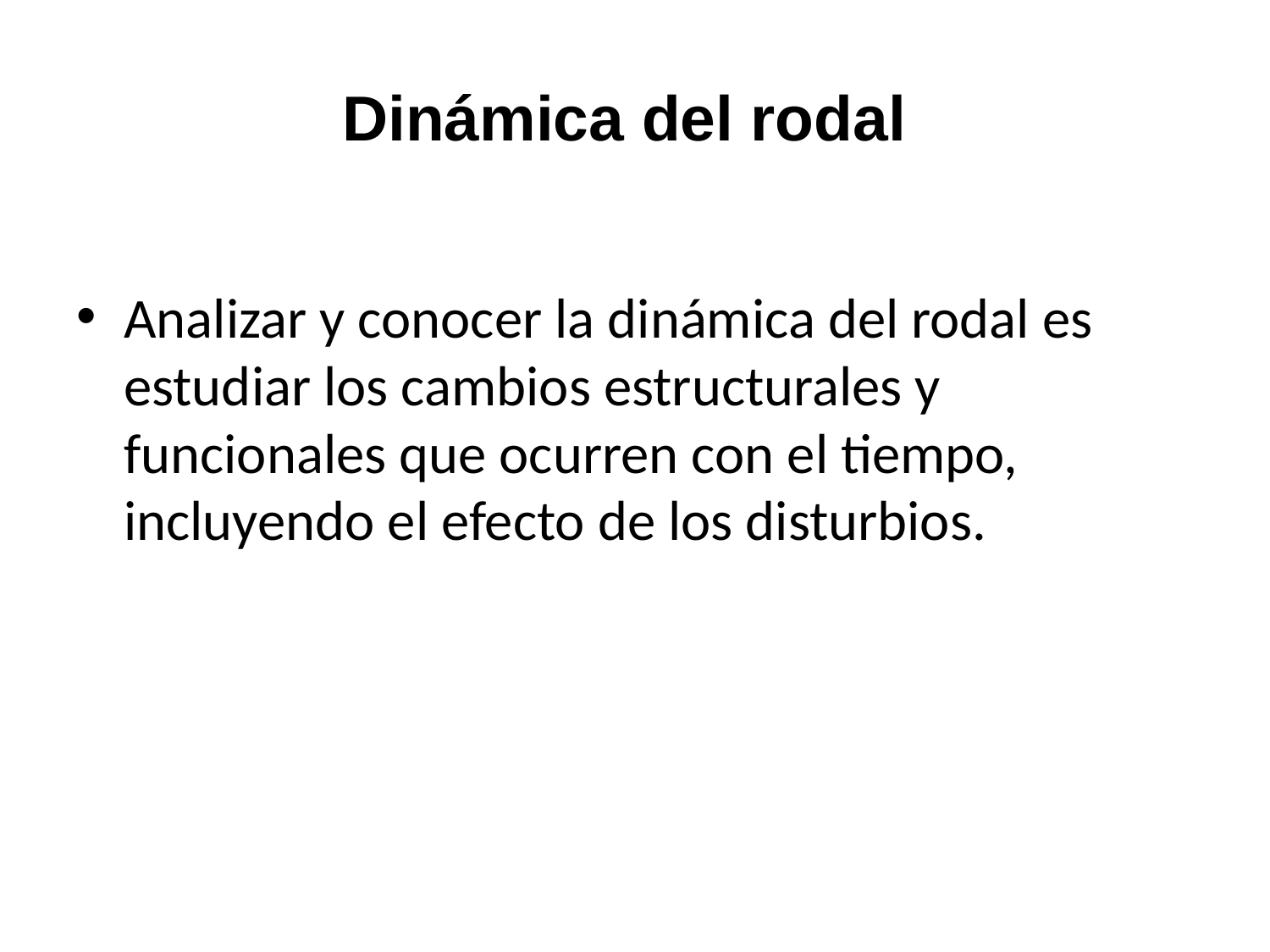

# Dinámica del rodal
Analizar y conocer la dinámica del rodal es estudiar los cambios estructurales y funcionales que ocurren con el tiempo, incluyendo el efecto de los disturbios.